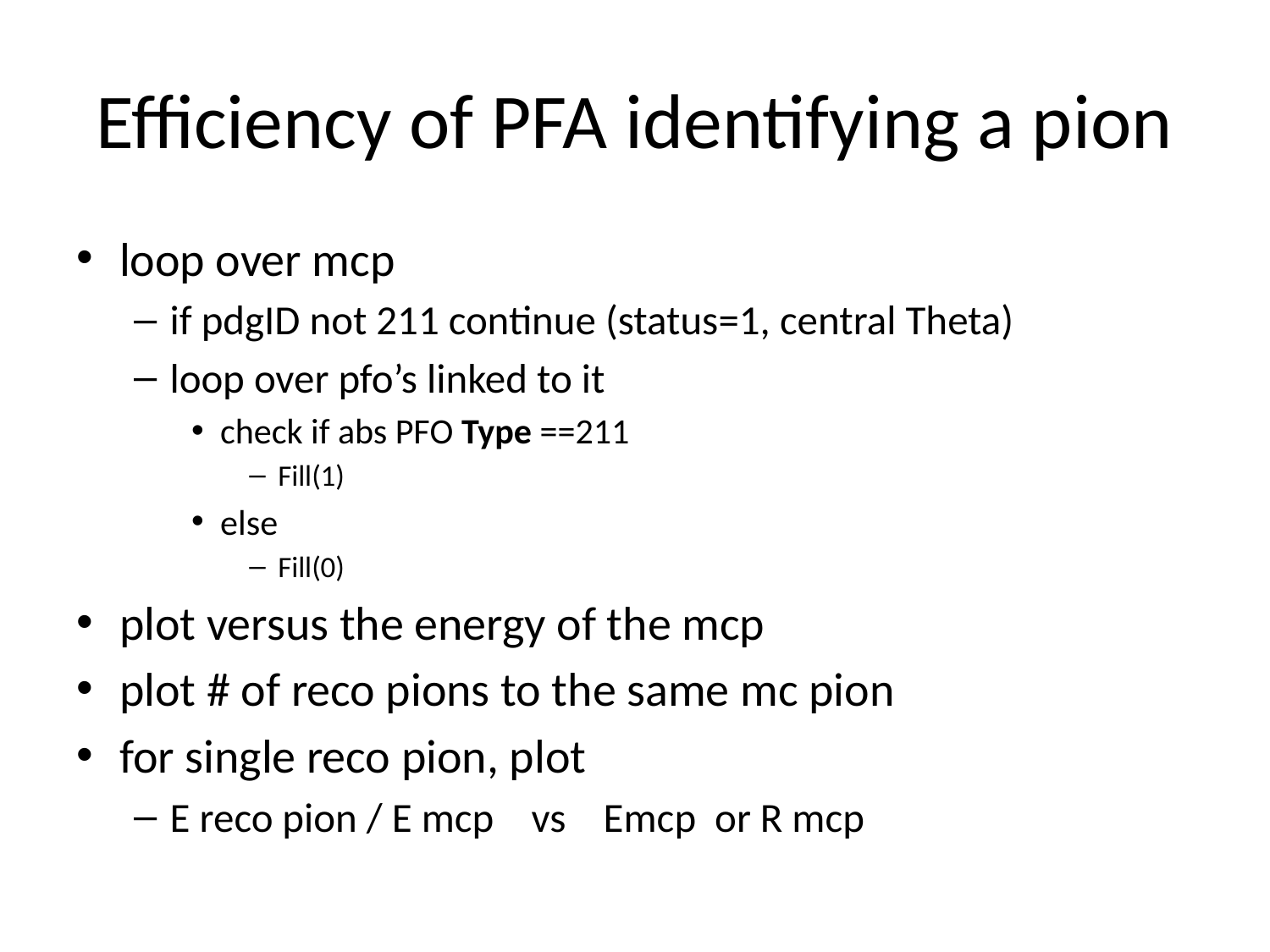

# Efficiency of PFA identifying a pion
loop over mcp
if pdgID not 211 continue (status=1, central Theta)
loop over pfo’s linked to it
check if abs PFO Type ==211
Fill(1)
else
Fill(0)
plot versus the energy of the mcp
plot # of reco pions to the same mc pion
for single reco pion, plot
E reco pion / E mcp    vs    Emcp  or R mcp